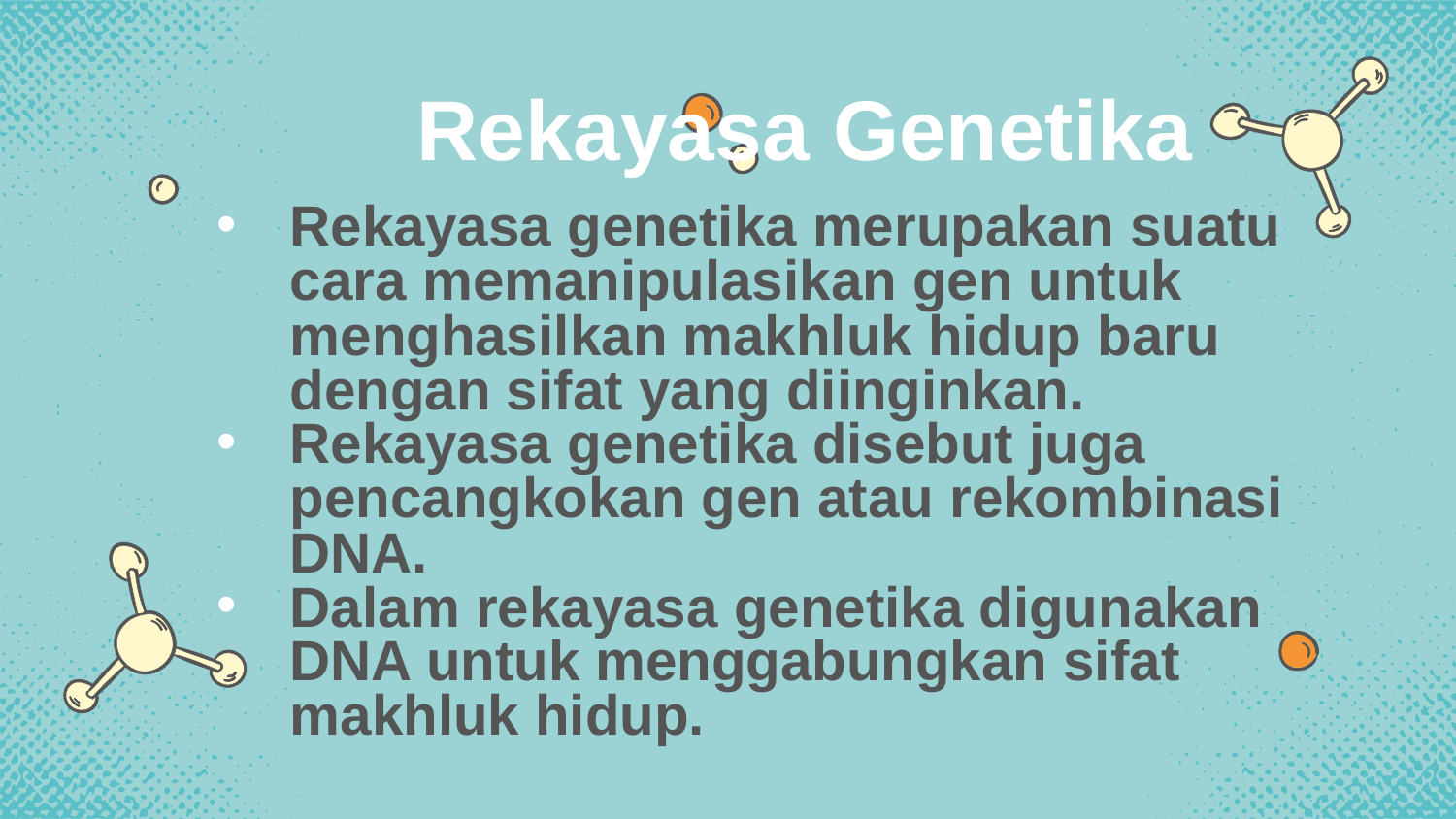

# Rekayasa Genetika
Rekayasa genetika merupakan suatu cara memanipulasikan gen untuk menghasilkan makhluk hidup baru dengan sifat yang diinginkan.
Rekayasa genetika disebut juga pencangkokan gen atau rekombinasi DNA.
Dalam rekayasa genetika digunakan DNA untuk menggabungkan sifat makhluk hidup.